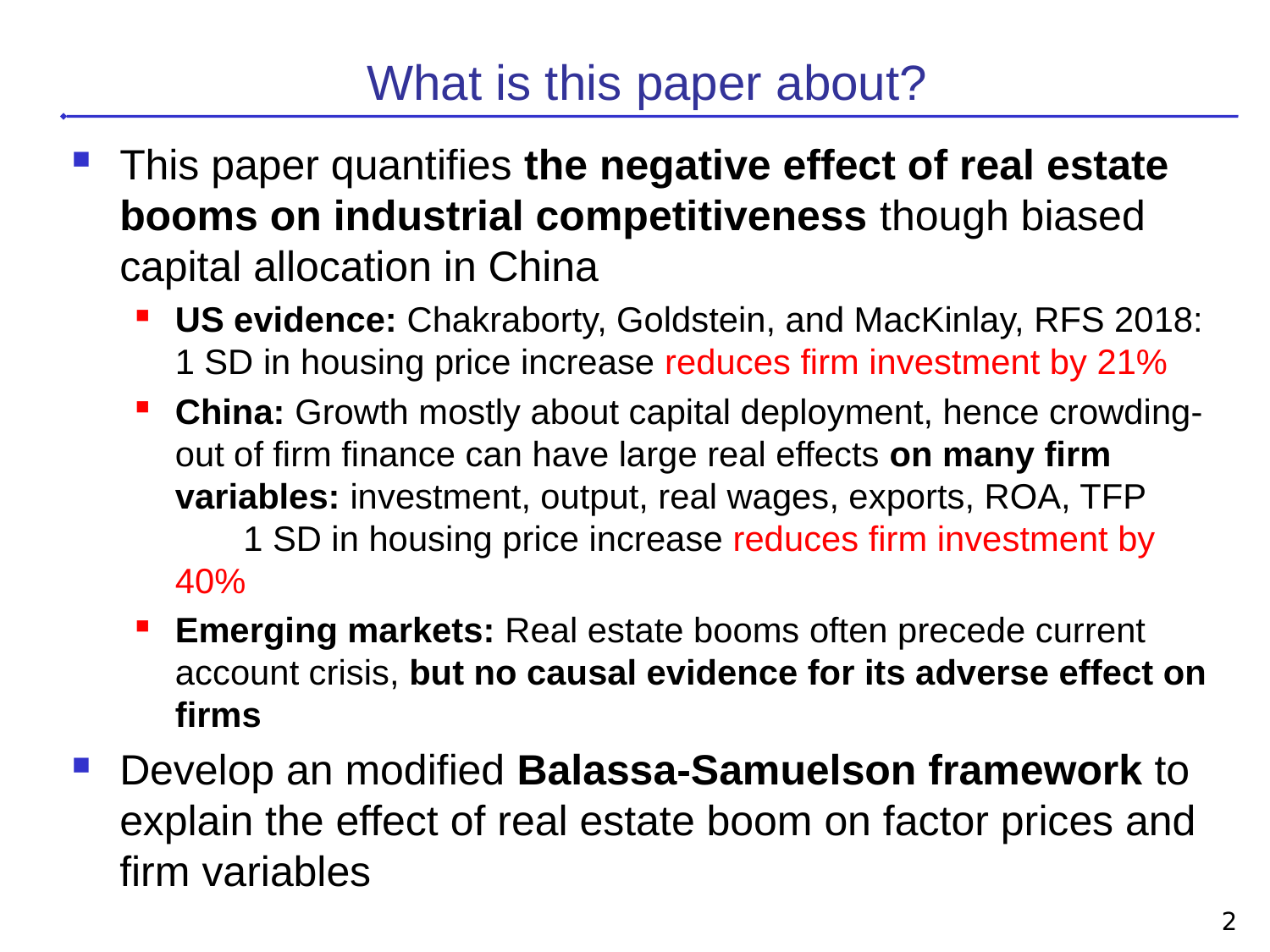

# What is this paper about?
This paper quantifies the negative effect of real estate booms on industrial competitiveness though biased capital allocation in China
US evidence: Chakraborty, Goldstein, and MacKinlay, RFS 2018: 1 SD in housing price increase reduces firm investment by 21%
China: Growth mostly about capital deployment, hence crowding-out of firm finance can have large real effects on many firm variables: investment, output, real wages, exports, ROA, TFP              1 SD in housing price increase reduces firm investment by 40%
Emerging markets: Real estate booms often precede current account crisis, but no causal evidence for its adverse effect on firms
Develop an modified Balassa-Samuelson framework to explain the effect of real estate boom on factor prices and firm variables

2
© Harald Hau